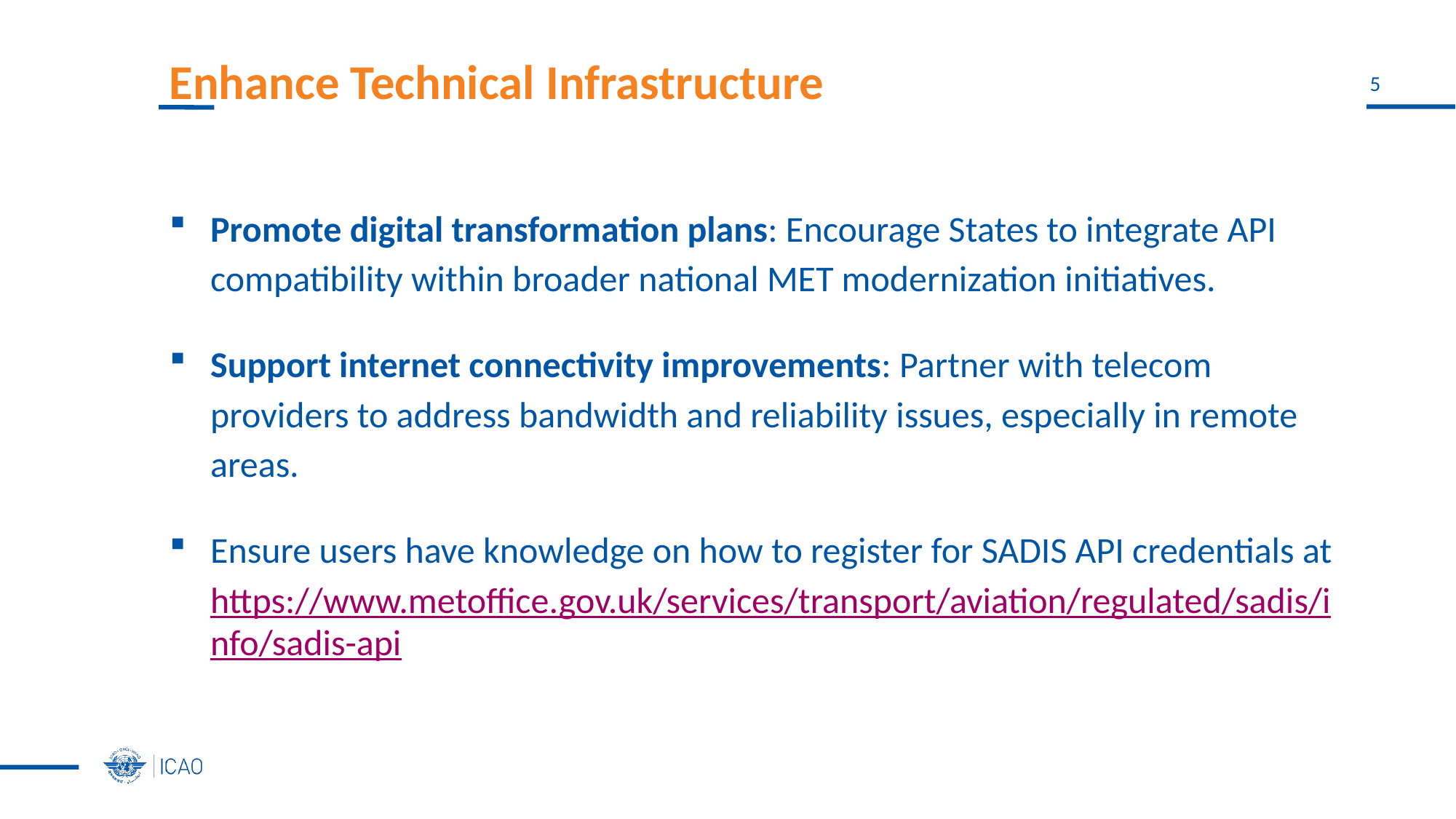

# Enhance Technical Infrastructure
Promote digital transformation plans: Encourage States to integrate API compatibility within broader national MET modernization initiatives.
Support internet connectivity improvements: Partner with telecom providers to address bandwidth and reliability issues, especially in remote areas.
Ensure users have knowledge on how to register for SADIS API credentials at https://www.metoffice.gov.uk/services/transport/aviation/regulated/sadis/info/sadis-api